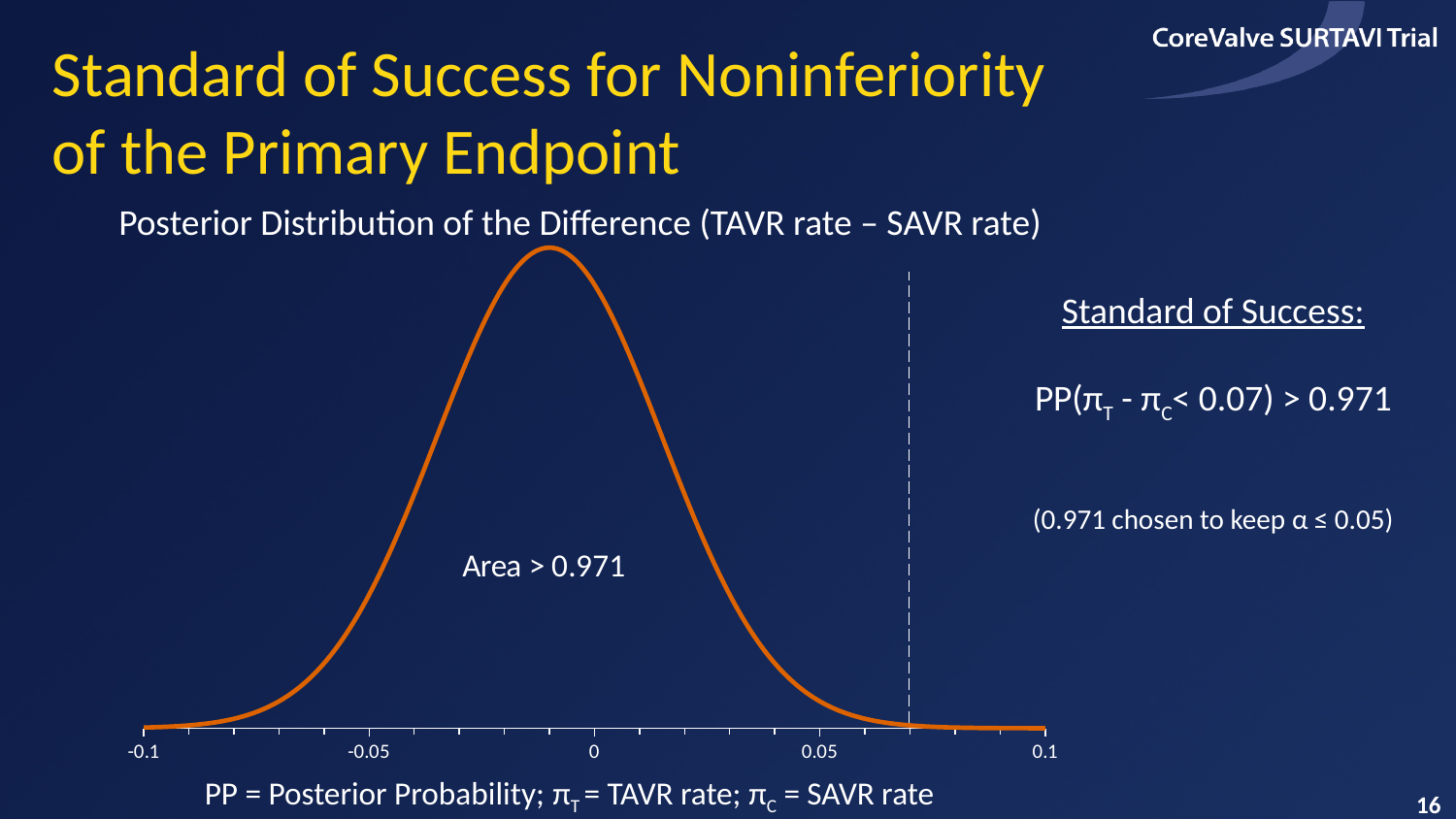

# Standard of Success for Noninferiority of the Primary Endpoint

### Chart

| Category |  |
|---|---|
Posterior Distribution of the Difference (TAVR rate – SAVR rate)
Standard of Success:

PP(πT - πC< 0.07) > 0.971

(0.971 chosen to keep α ≤ 0.05)
PP = Posterior Probability; πT = TAVR rate; πC = SAVR rate
16